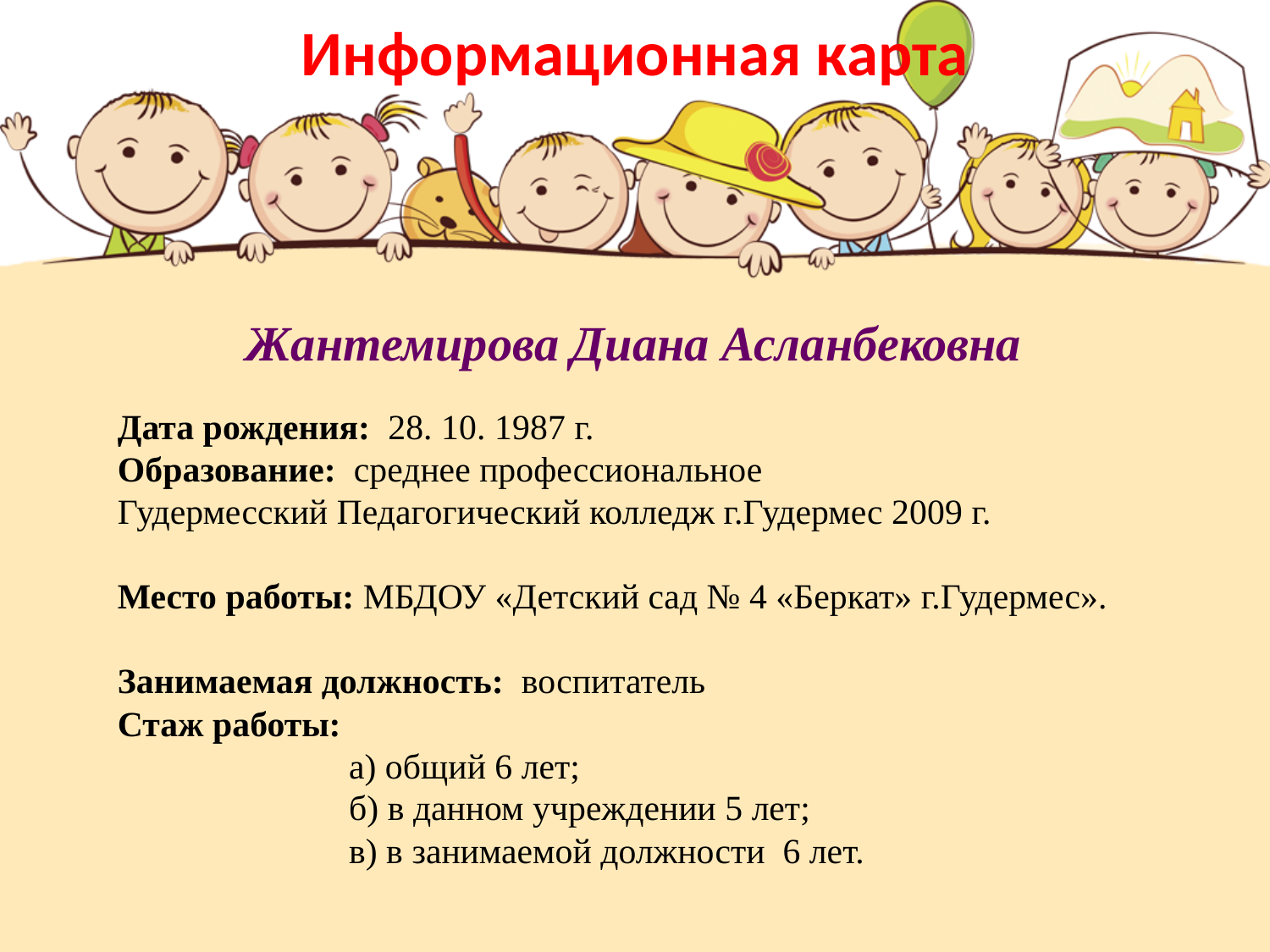

Информационная карта

Жантемирова Диана Асланбековна

         Дата рождения:  28. 10. 1987 г.
         Образование:  среднее профессиональное
         Гудермесский Педагогический колледж г.Гудермес 2009 г.

         Место работы: МБДОУ «Детский сад № 4 «Беркат» г.Гудермес».

         Занимаемая должность:  воспитатель
         Стаж работы:
                                   а) общий 6 лет;
                                   б) в данном учреждении 5 лет;
                                   в) в занимаемой должности  6 лет.